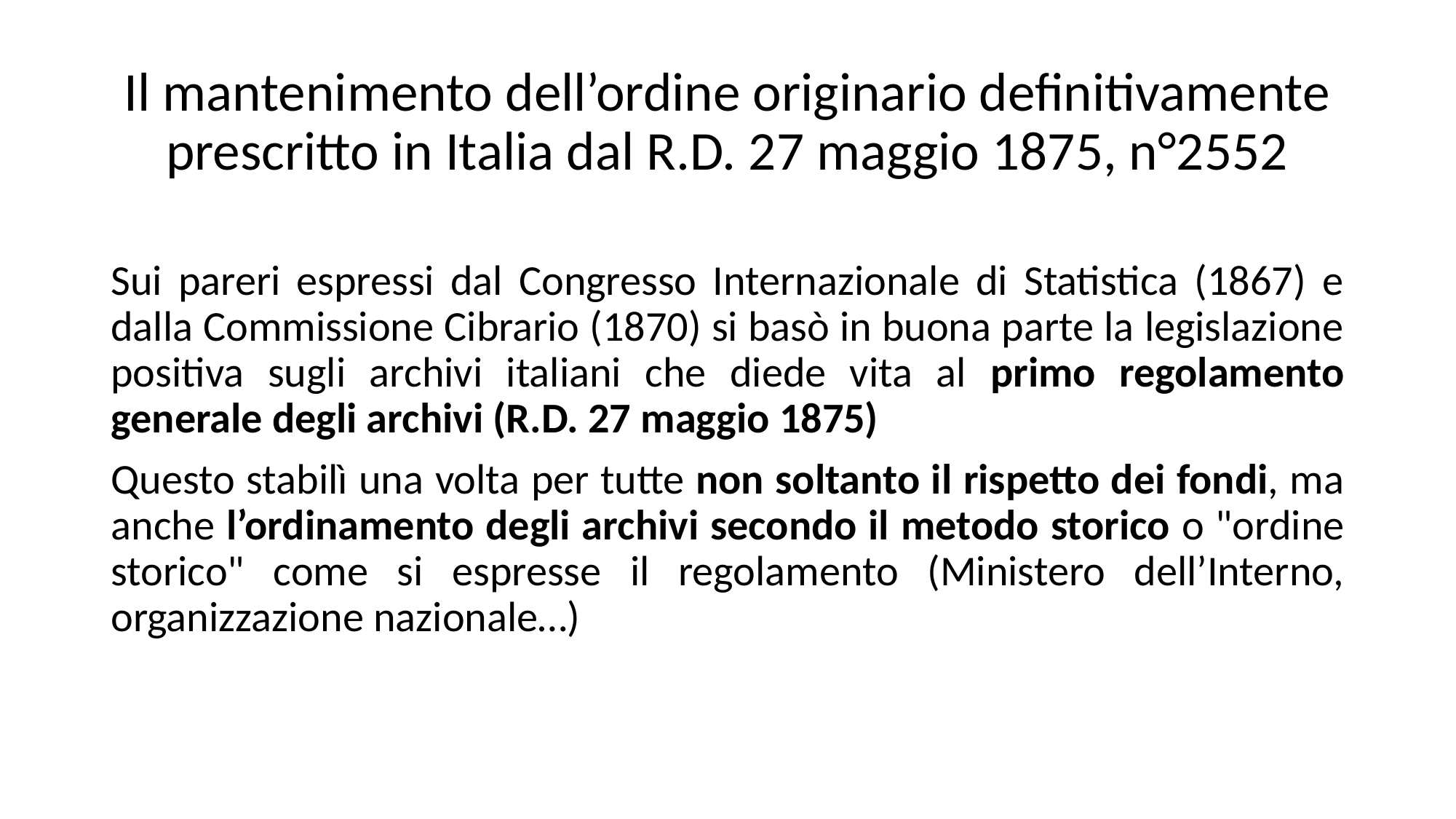

# Il mantenimento dell’ordine originario definitivamente prescritto in Italia dal R.D. 27 maggio 1875, n°2552
Sui pareri espressi dal Congresso Internazionale di Statistica (1867) e dalla Commissione Cibrario (1870) si basò in buona parte la legislazione positiva sugli archivi italiani che diede vita al primo regolamento generale degli archivi (R.D. 27 maggio 1875)
Questo stabilì una volta per tutte non soltanto il rispetto dei fondi, ma anche l’ordinamento degli archivi secondo il metodo storico o "ordine storico" come si espresse il regolamento (Ministero dell’Interno, organizzazione nazionale…)